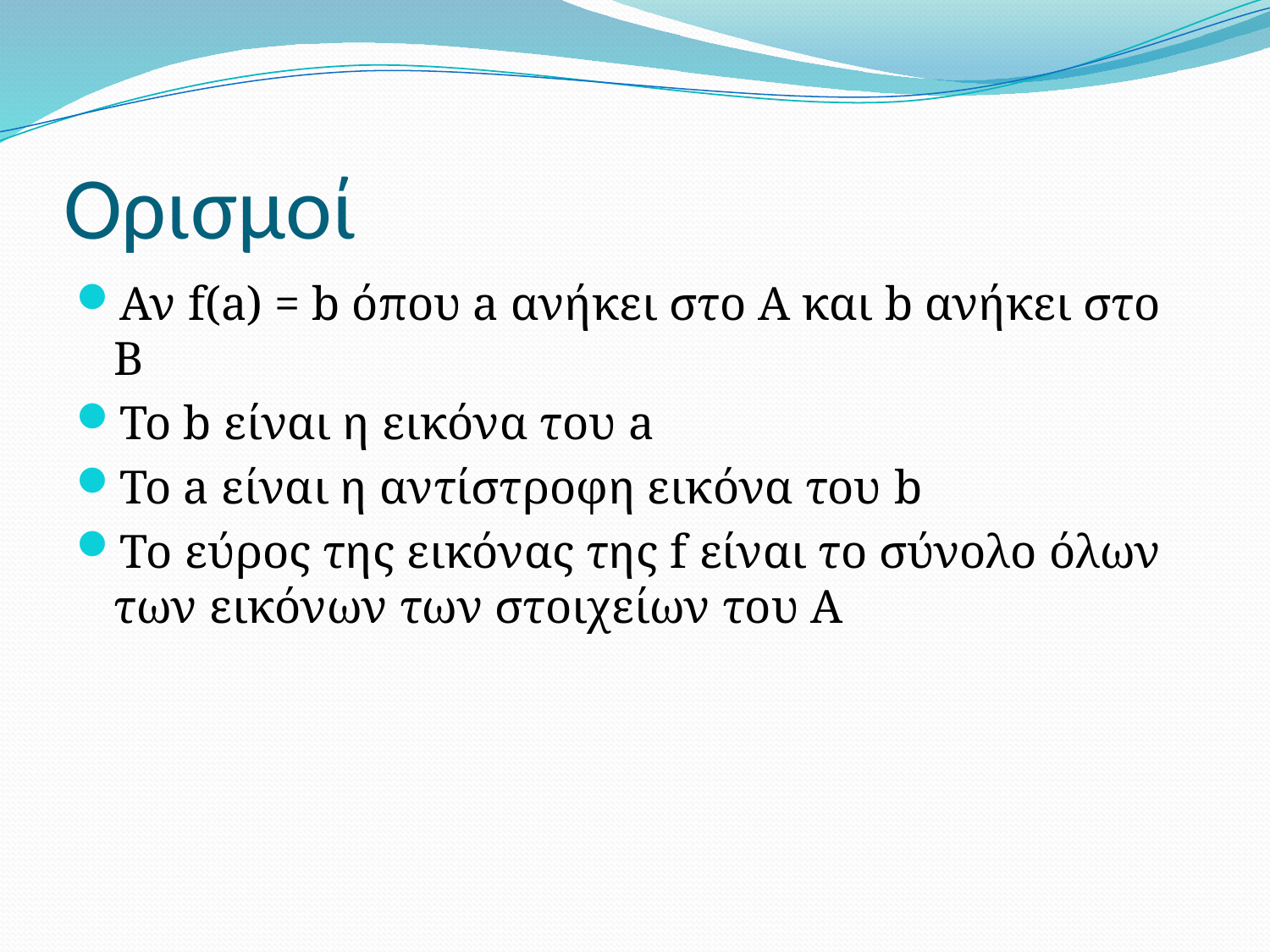

# Ορισμοί
Αν f(a) = b όπου a ανήκει στο Α και b ανήκει στο Β
To b είναι η εικόνα του a
To a είναι η αντίστροφη εικόνα του b
Το εύρος της εικόνας της f είναι το σύνολο όλων των εικόνων των στοιχείων του Α